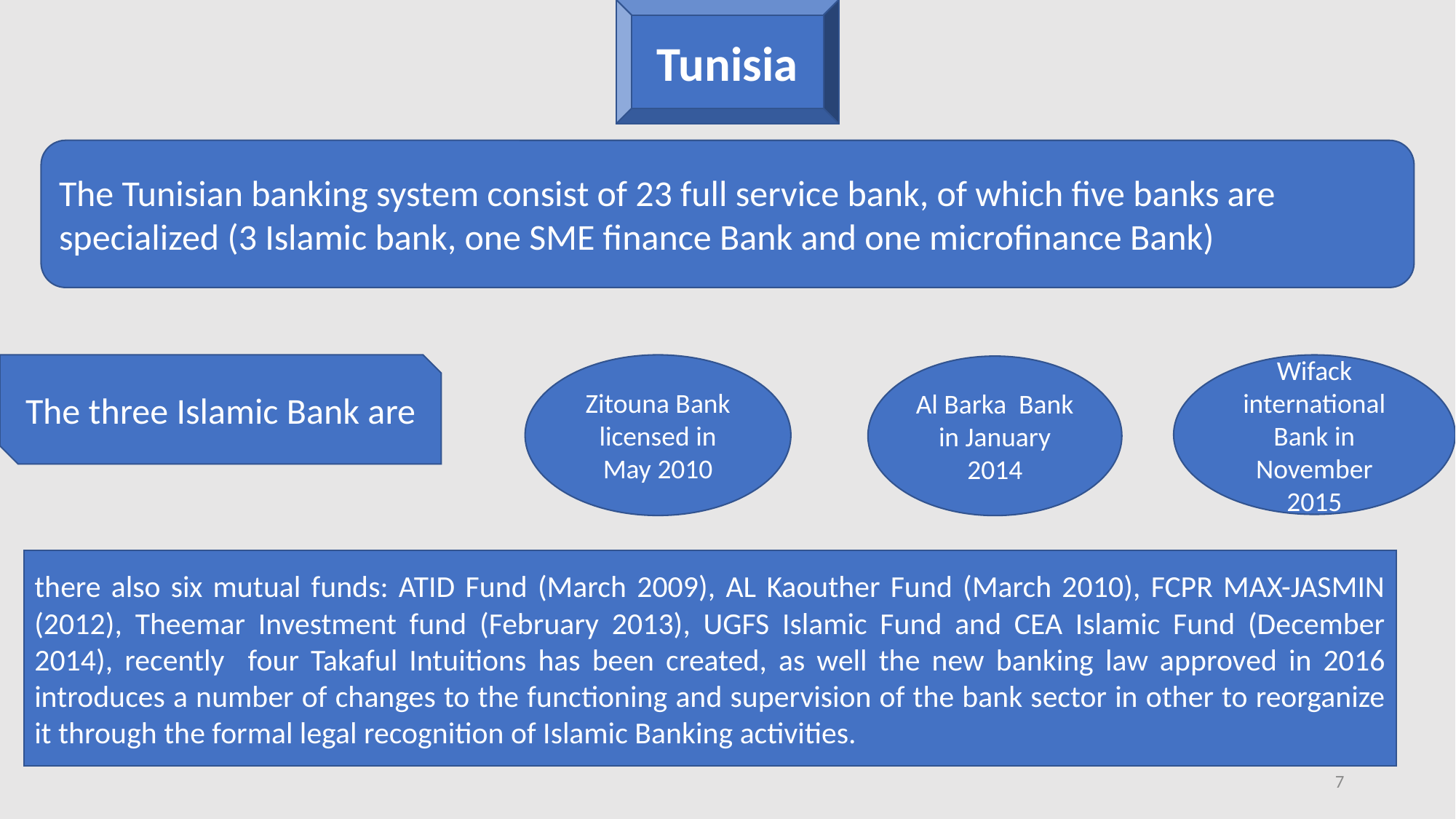

Tunisia
The Tunisian banking system consist of 23 full service bank, of which five banks are specialized (3 Islamic bank, one SME finance Bank and one microfinance Bank)
Zitouna Bank licensed in May 2010
The three Islamic Bank are
Wifack international Bank in November 2015
Al Barka  Bank in January 2014
there also six mutual funds: ATID Fund (March 2009), AL Kaouther Fund (March 2010), FCPR MAX-JASMIN (2012), Theemar Investment fund (February 2013), UGFS Islamic Fund and CEA Islamic Fund (December 2014), recently  four Takaful Intuitions has been created, as well the new banking law approved in 2016 introduces a number of changes to the functioning and supervision of the bank sector in other to reorganize it through the formal legal recognition of Islamic Banking activities.
7